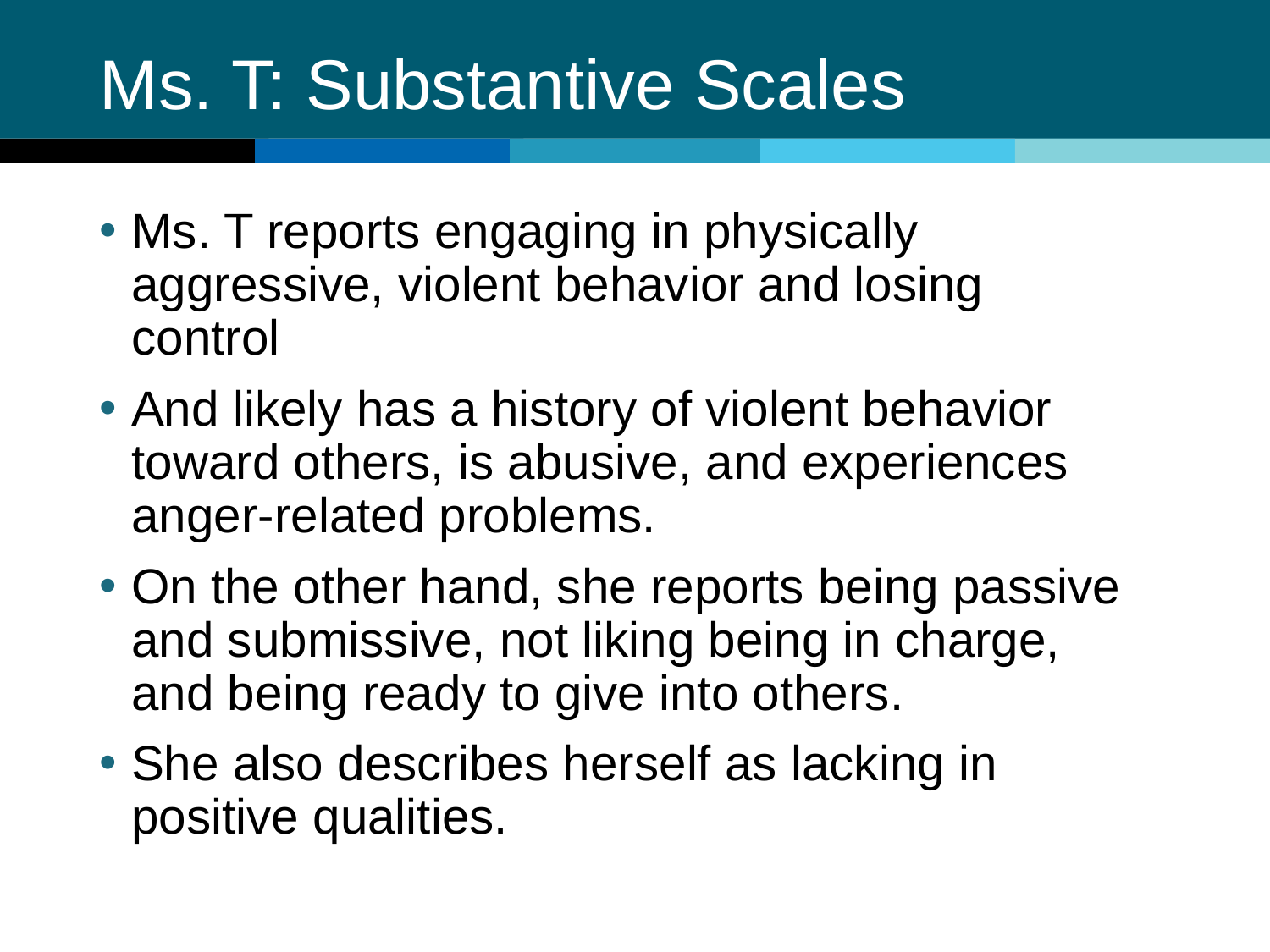

# Ms. T: Substantive Scales
Ms. T reports engaging in physically aggressive, violent behavior and losing control
And likely has a history of violent behavior toward others, is abusive, and experiences anger-related problems.
On the other hand, she reports being passive and submissive, not liking being in charge, and being ready to give into others.
She also describes herself as lacking in positive qualities.